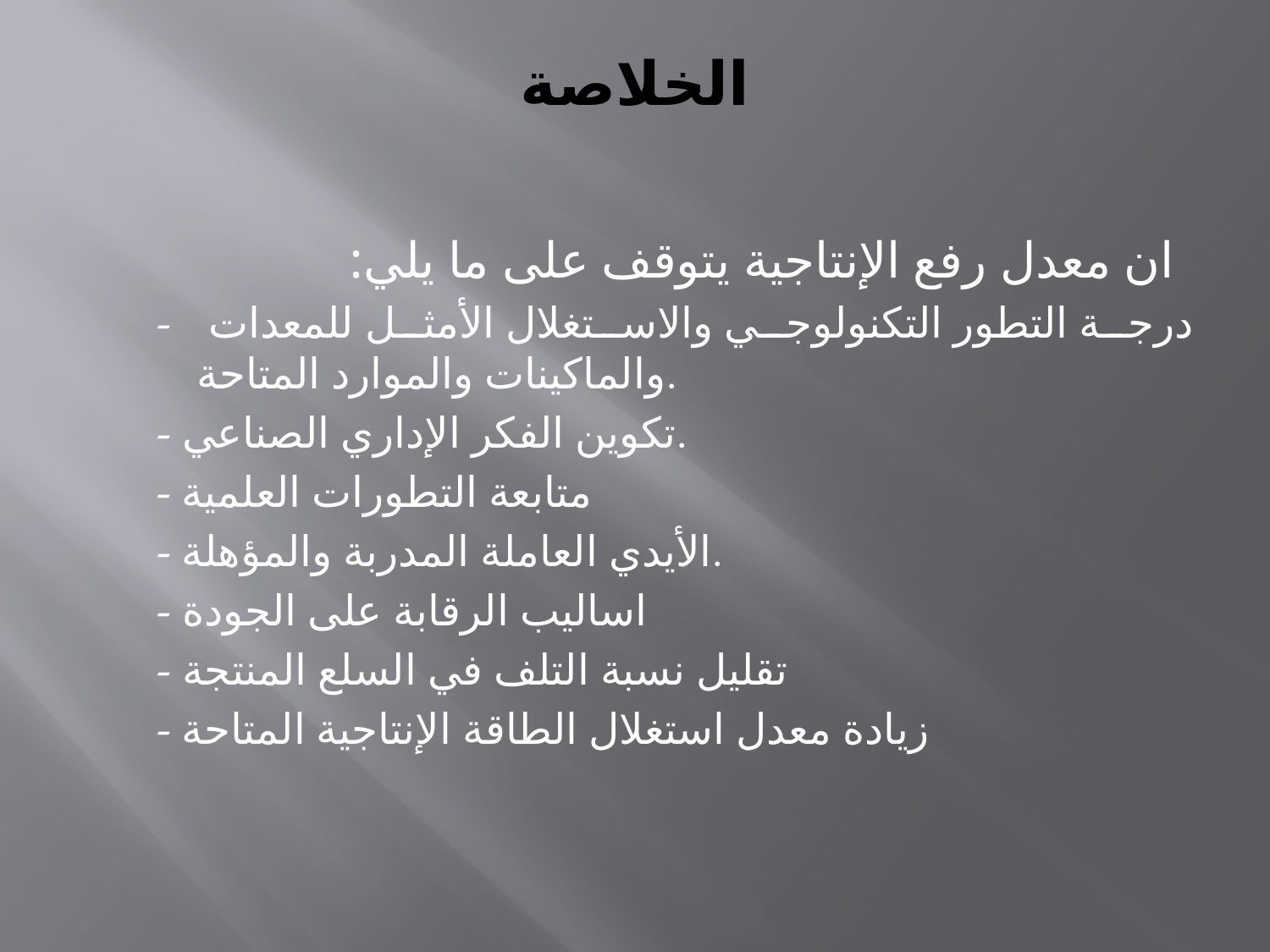

# الخلاصة
ان معدل رفع الإنتاجية يتوقف على ما يلي:
- درجة التطور التكنولوجي والاستغلال الأمثل للمعدات والماكينات والموارد المتاحة.
- تكوين الفكر الإداري الصناعي.
- متابعة التطورات العلمية
- الأيدي العاملة المدربة والمؤهلة.
- اساليب الرقابة على الجودة
- تقليل نسبة التلف في السلع المنتجة
- زيادة معدل استغلال الطاقة الإنتاجية المتاحة